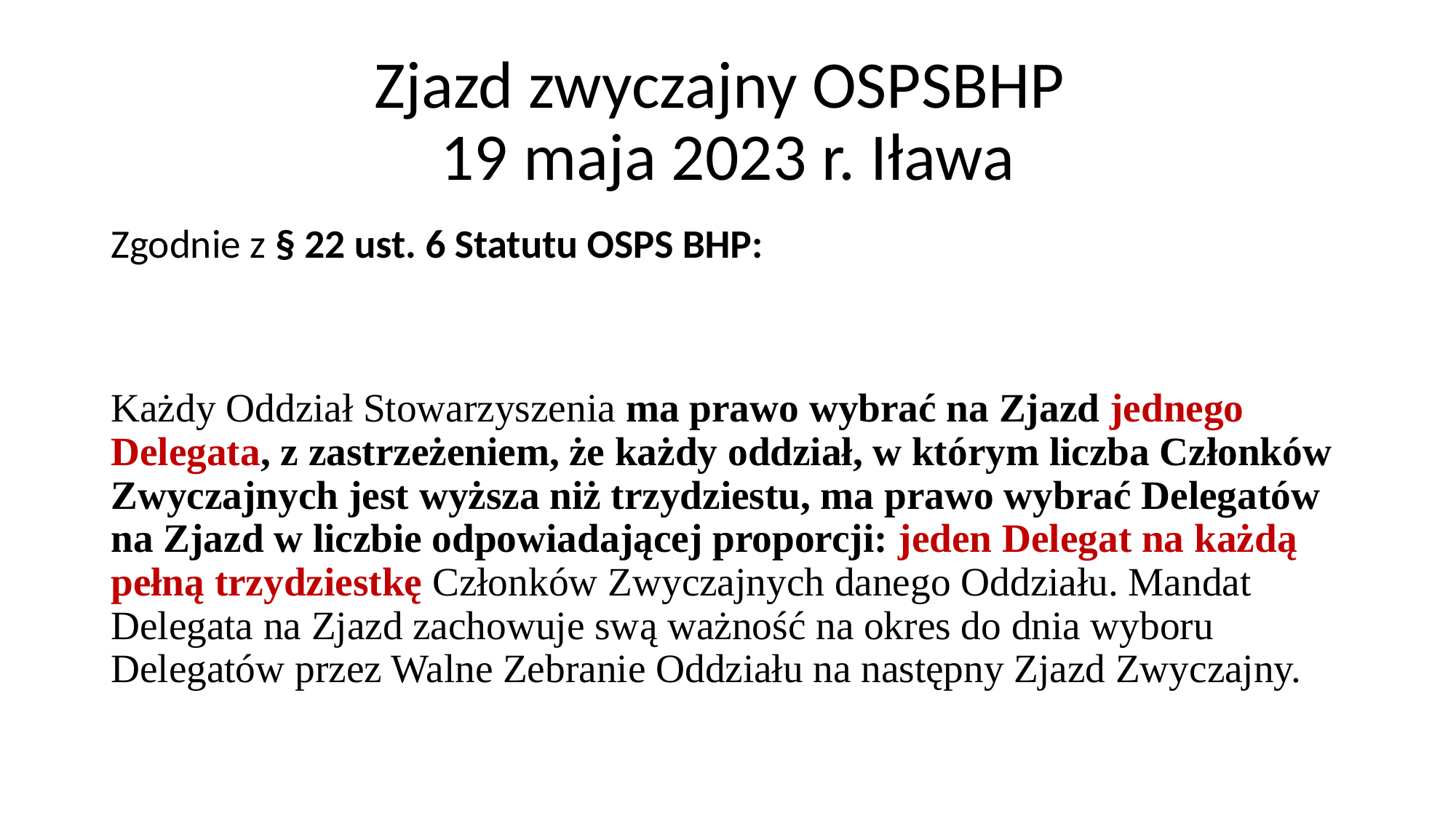

# Zjazd zwyczajny OSPSBHP 19 maja 2023 r. Iława
Zgodnie z § 22 ust. 6 Statutu OSPS BHP:

Każdy Oddział Stowarzyszenia ma prawo wybrać na Zjazd jednego Delegata, z zastrzeżeniem, że każdy oddział, w którym liczba Członków Zwyczajnych jest wyższa niż trzydziestu, ma prawo wybrać Delegatów na Zjazd w liczbie odpowiadającej proporcji: jeden Delegat na każdą pełną trzydziestkę Członków Zwyczajnych danego Oddziału. Mandat Delegata na Zjazd zachowuje swą ważność na okres do dnia wyboru Delegatów przez Walne Zebranie Oddziału na następny Zjazd Zwyczajny.